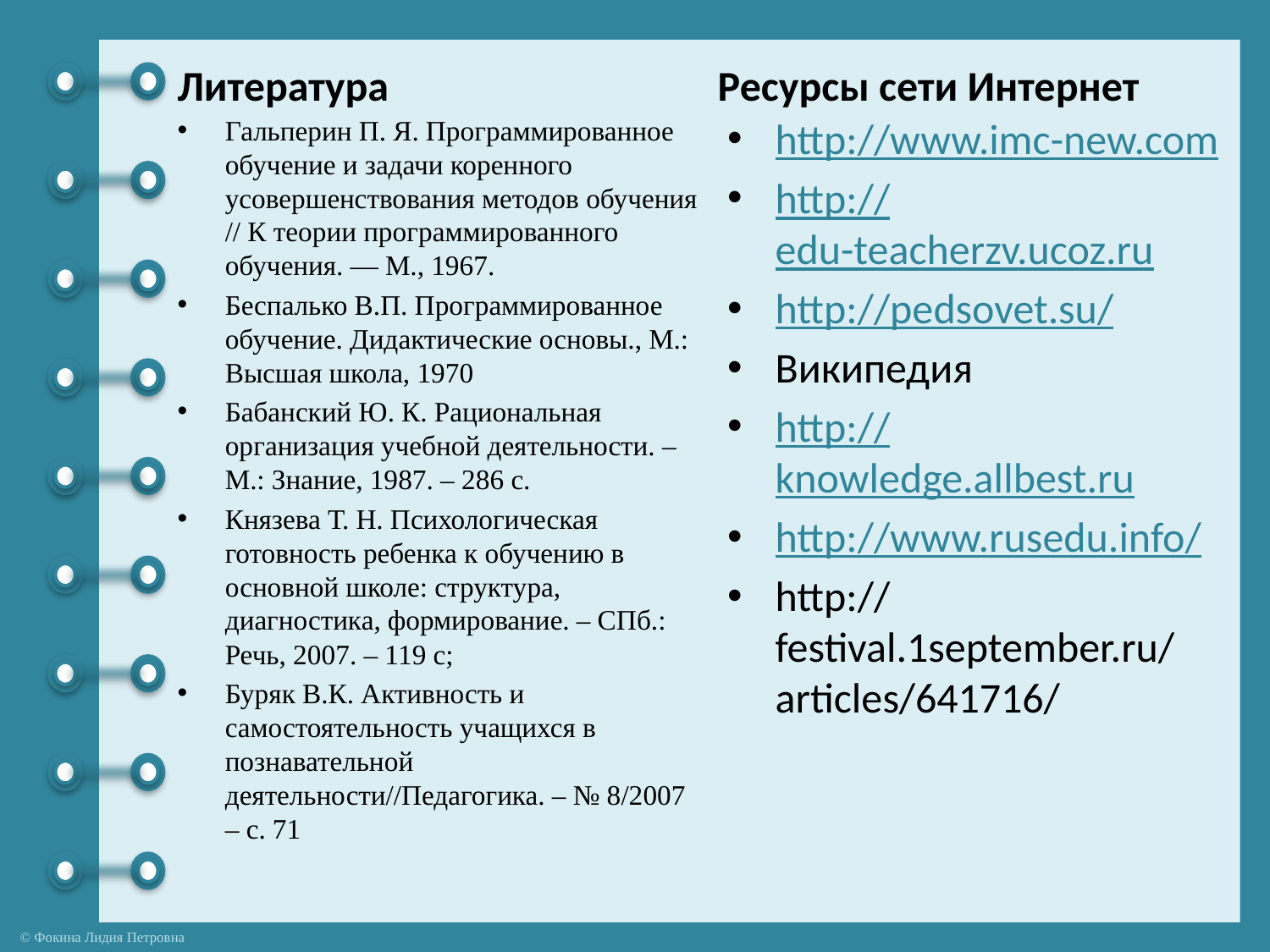

Литература
Ресурсы сети Интернет
Гальперин П. Я. Программированное обучение и задачи коренного усовершенствования методов обучения // К теории программированного обучения. — М., 1967.
Беспалько В.П. Программированное обучение. Дидактические основы., М.: Высшая школа, 1970
Бабанский Ю. К. Рациональная организация учебной деятельности. – М.: Знание, 1987. – 286 с.
Князева Т. Н. Психологическая готовность ребенка к обучению в основной школе: структура, диагностика, формирование. – СПб.: Речь, 2007. – 119 с;
Буряк В.К. Активность и самостоятельность учащихся в познавательной деятельности//Педагогика. – № 8/2007 – с. 71

http://www.imc-new.com
http://edu-teacherzv.ucoz.ru
http://pedsovet.su/
Википедия
http://knowledge.allbest.ru
http://www.rusedu.info/
http://festival.1september.ru/articles/641716/